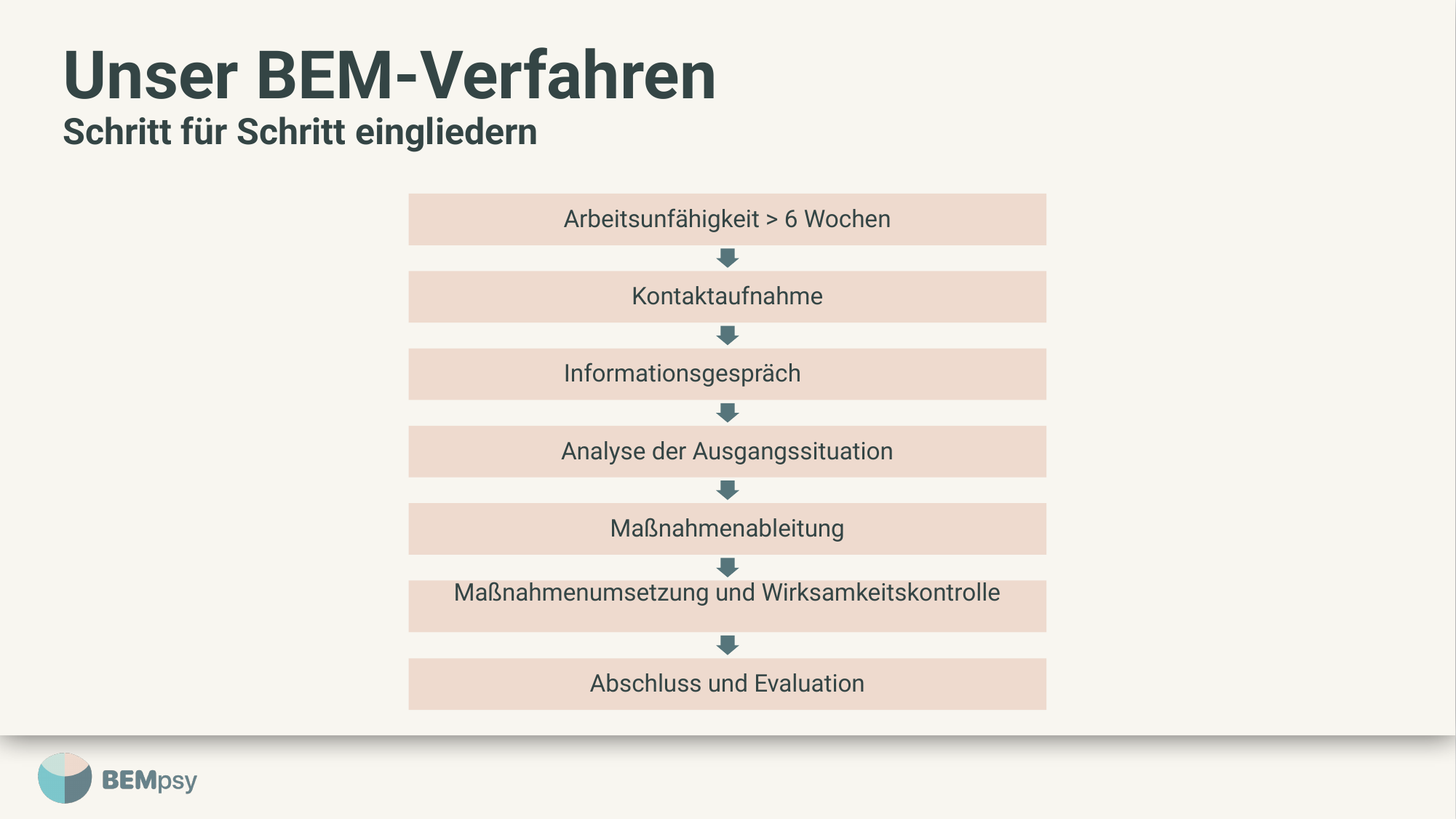

# Unser BEM-Verfahren Schritt für Schritt eingliedern
Arbeitsunfähigkeit > 6 Wochen

Kontaktaufnahme

Informationsgespräch

Analyse der Ausgangssituation

Maßnahmenableitung

Maßnahmenumsetzung und Wirksamkeitskontrolle

Abschluss und Evaluation